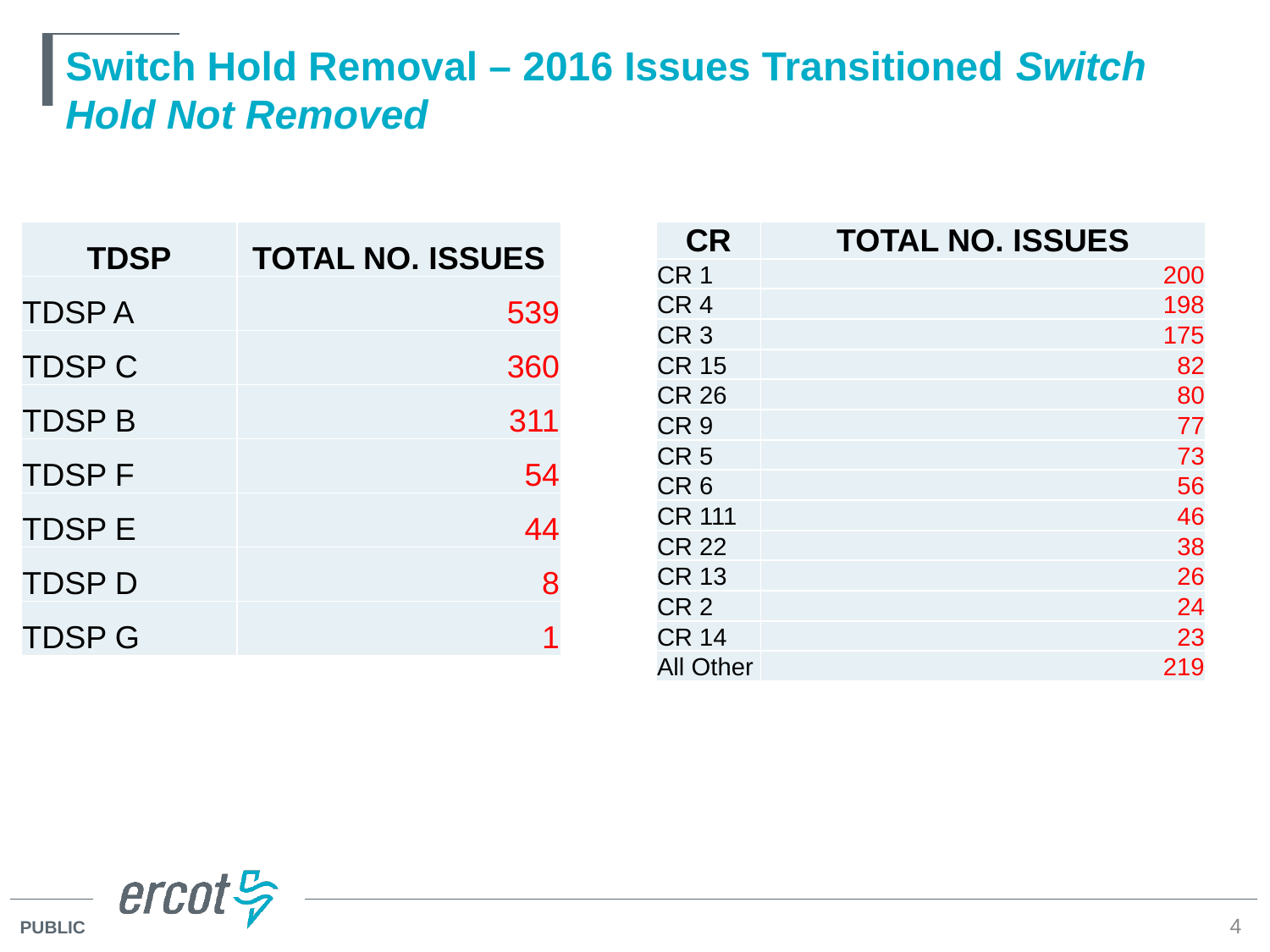

# Switch Hold Removal – 2016 Issues Transitioned Switch Hold Not Removed
| TDSP | TOTAL NO. ISSUES |
| --- | --- |
| TDSP A | 539 |
| TDSP C | 360 |
| TDSP B | 311 |
| TDSP F | 54 |
| TDSP E | 44 |
| TDSP D | 8 |
| TDSP G | 1 |
| CR | TOTAL NO. ISSUES |
| --- | --- |
| CR 1 | 200 |
| CR 4 | 198 |
| CR 3 | 175 |
| CR 15 | 82 |
| CR 26 | 80 |
| CR 9 | 77 |
| CR 5 | 73 |
| CR 6 | 56 |
| CR 111 | 46 |
| CR 22 | 38 |
| CR 13 | 26 |
| CR 2 | 24 |
| CR 14 | 23 |
| All Other | 219 |
4